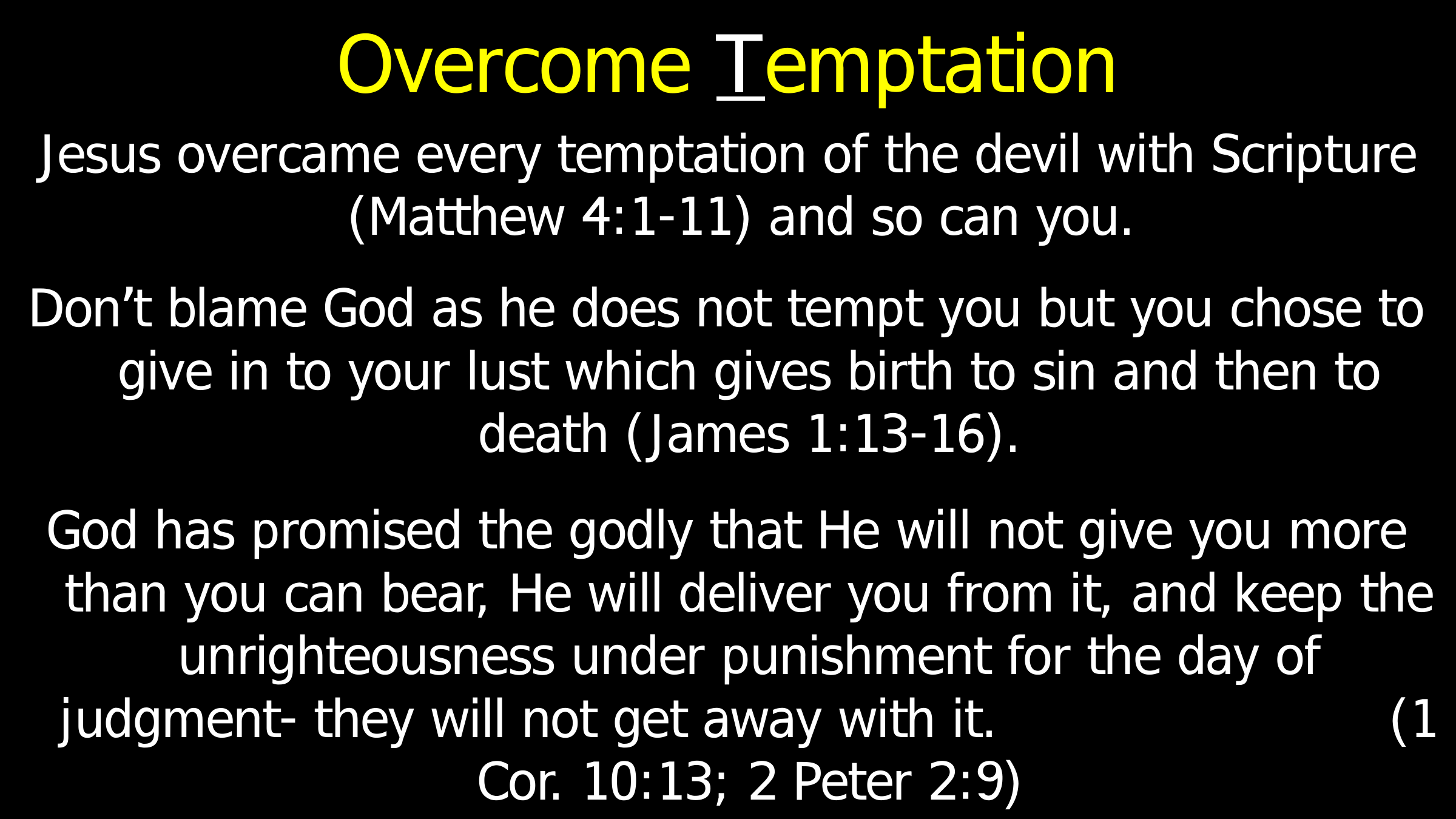

# Overcome Temptation
Jesus overcame every temptation of the devil with Scripture (Matthew 4:1-11) and so can you.

Don’t blame God as he does not tempt you but you chose to give in to your lust which gives birth to sin and then to death (James 1:13-16).

God has promised the godly that He will not give you more than you can bear, He will deliver you from it, and keep the unrighteousness under punishment for the day of judgment- they will not get away with it.                        (1 Cor. 10:13; 2 Peter 2:9)